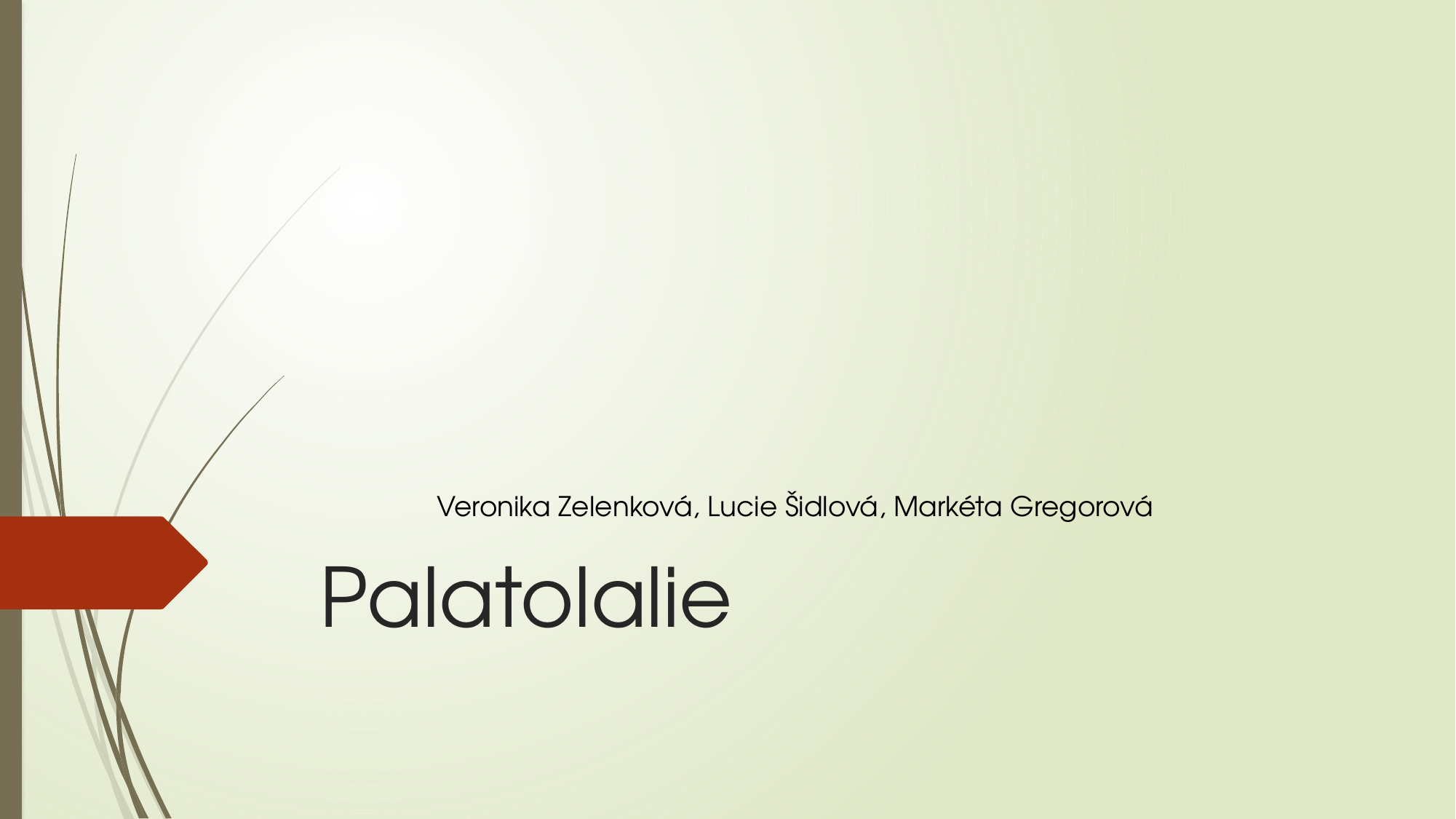

# Palatolalie
Veronika Zelenková, Lucie Šidlová, Markéta Gregorová